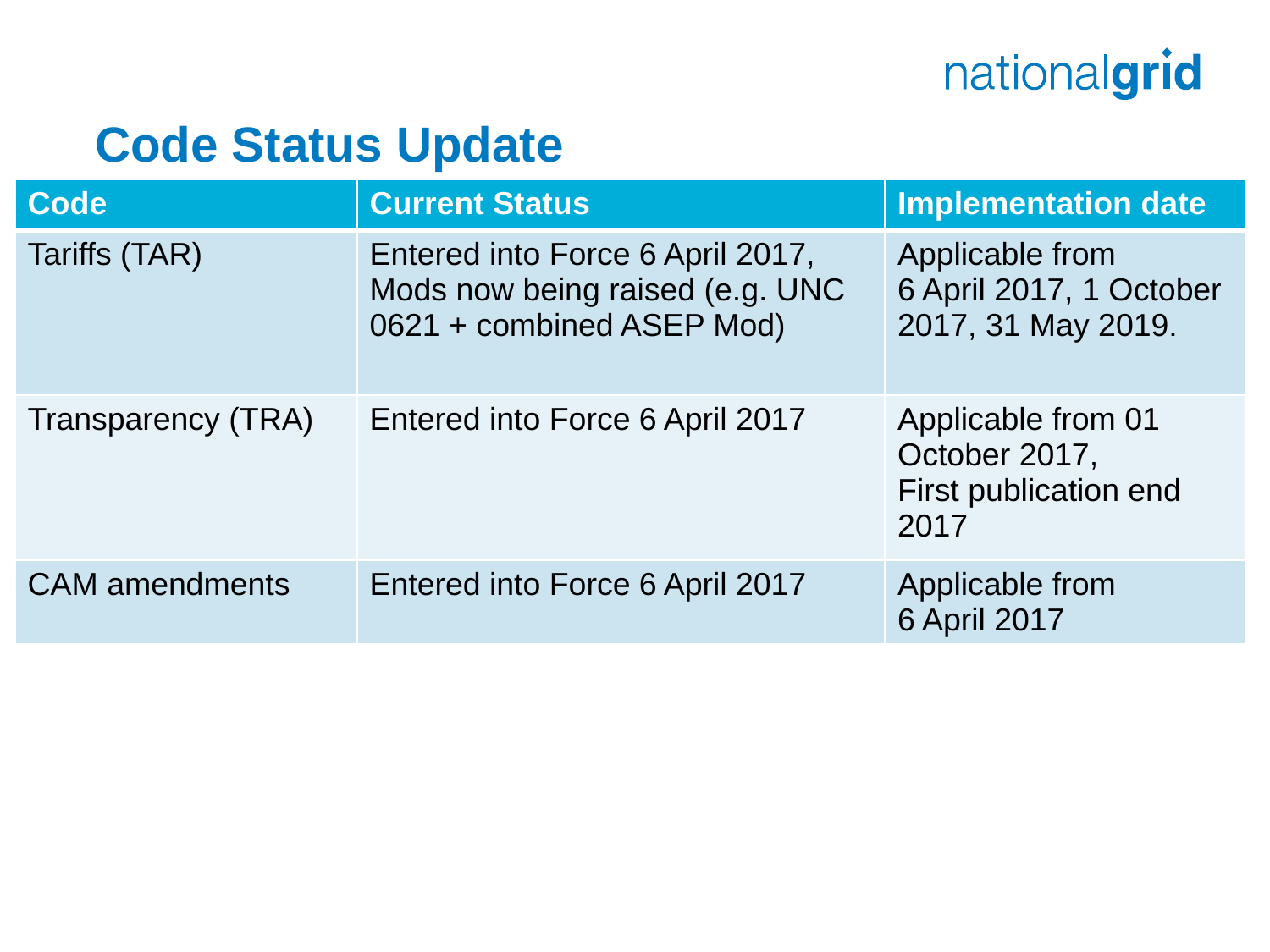

# Code Status Update
| Code | Current Status | Implementation date |
| --- | --- | --- |
| Tariffs (TAR) | Entered into Force 6 April 2017, Mods now being raised (e.g. UNC 0621 + combined ASEP Mod) | Applicable from 6 April 2017, 1 October 2017, 31 May 2019. |
| Transparency (TRA) | Entered into Force 6 April 2017 | Applicable from 01 October 2017, First publication end 2017 |
| CAM amendments | Entered into Force 6 April 2017 | Applicable from 6 April 2017 |